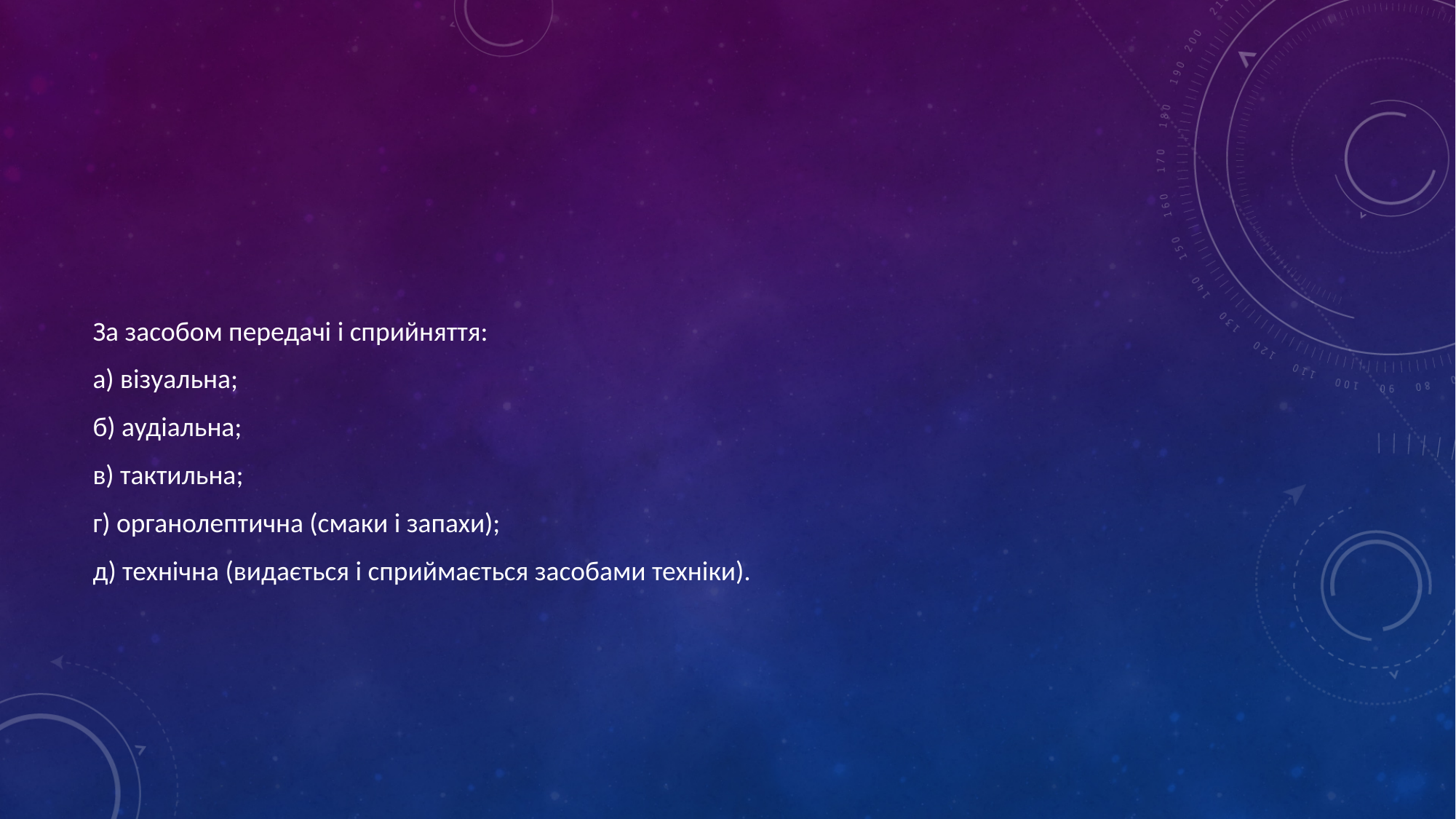

#
За засобом передачі і сприйняття:
а) візуальна;
б) аудіальна;
в) тактильна;
г) органолептична (смаки і запахи);
д) технічна (видається і сприймається засобами техніки).